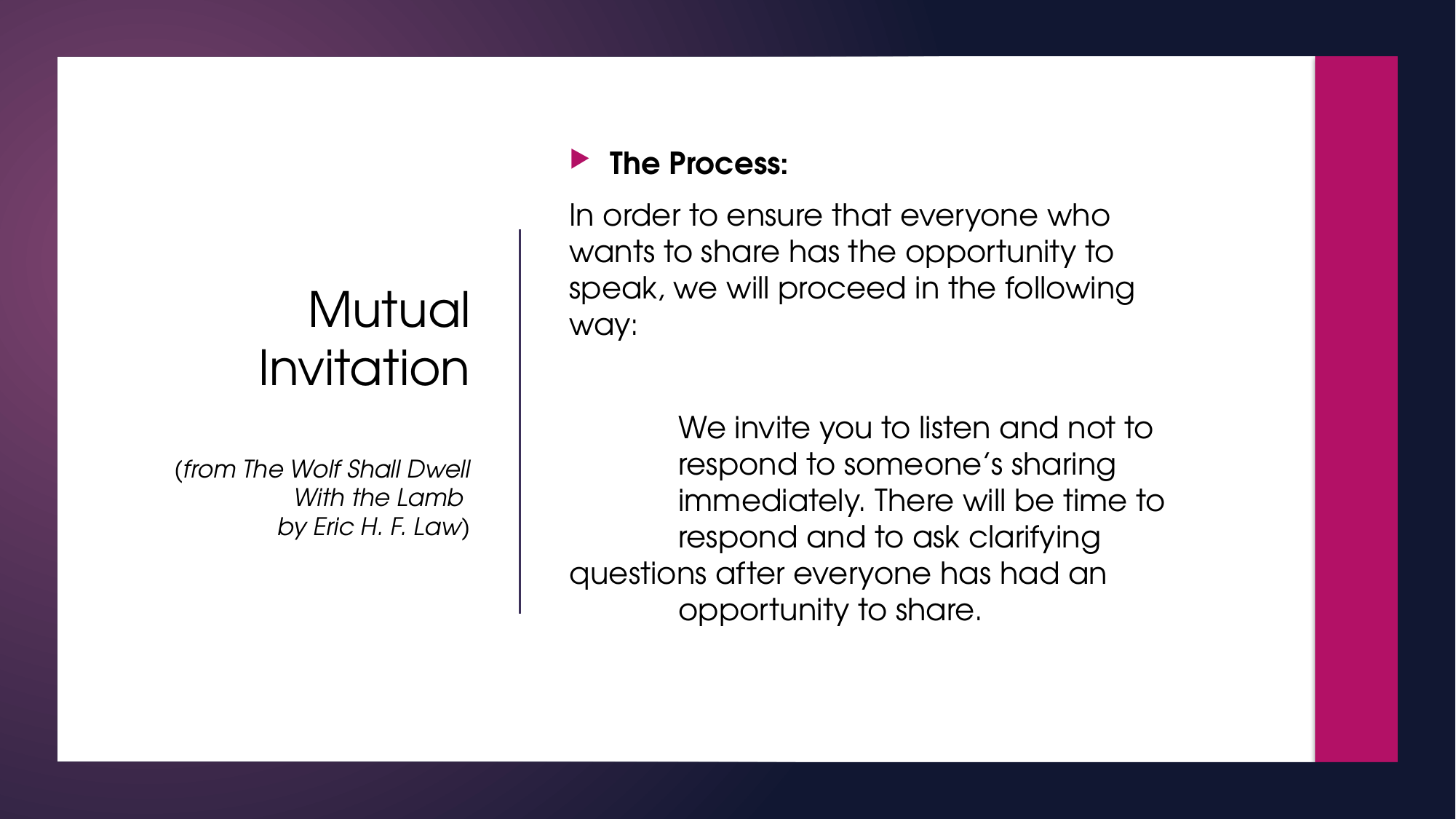

The Process:
In order to ensure that everyone who wants to share has the opportunity to speak, we will proceed in the following way:

	We invite you to listen and not to 	respond to someone’s sharing 	immediately. There will be time to 	respond and to ask clarifying 	questions after everyone has had an 	opportunity to share.

# Mutual Invitation (from The Wolf Shall Dwell With the Lamb by Eric H. F. Law)